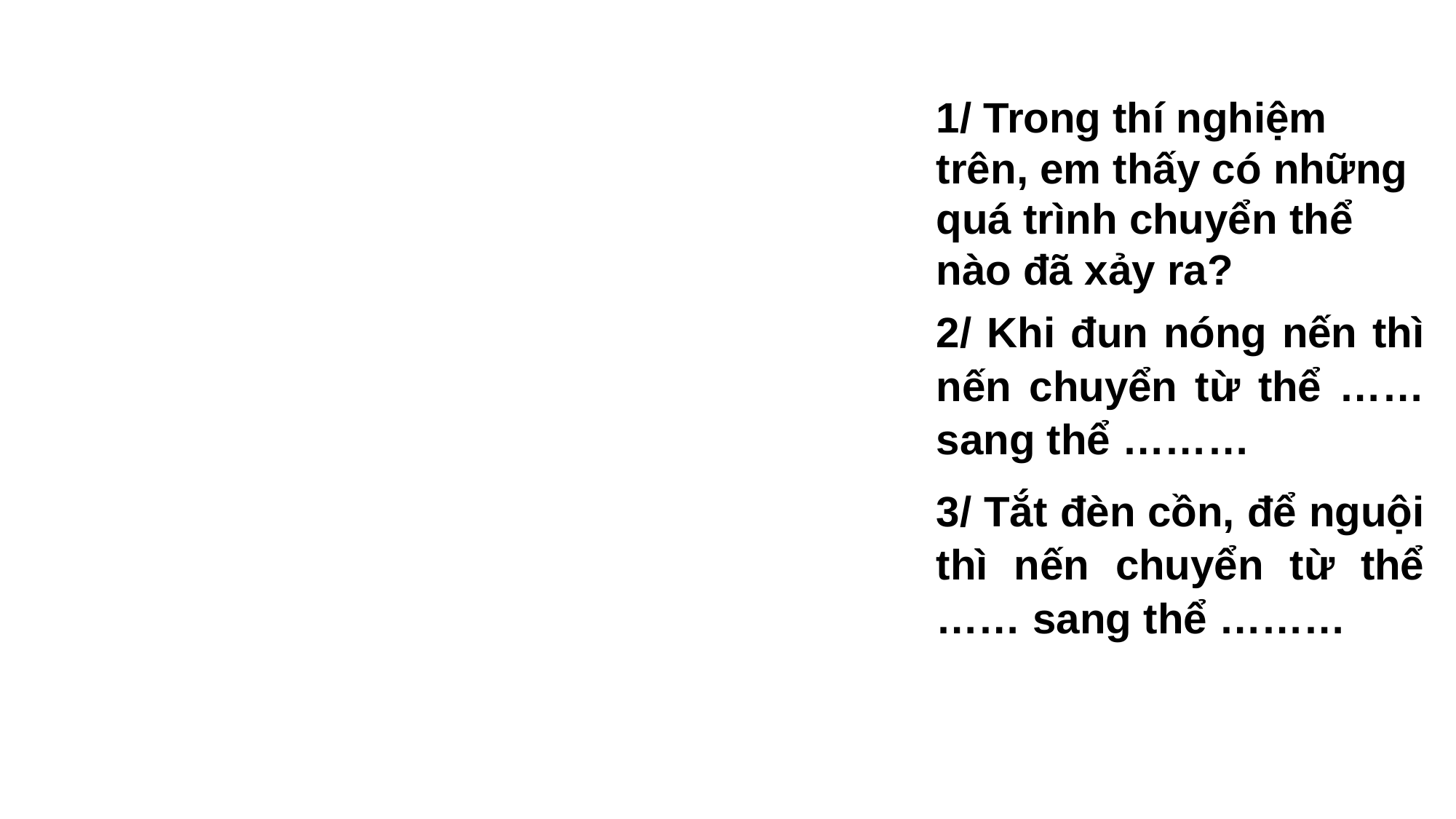

1/ Trong thí nghiệm trên, em thấy có những quá trình chuyển thể nào đã xảy ra?
2/ Khi đun nóng nến thì nến chuyển từ thể …… sang thể ………
3/ Tắt đèn cồn, để nguội thì nến chuyển từ thể …… sang thể ………